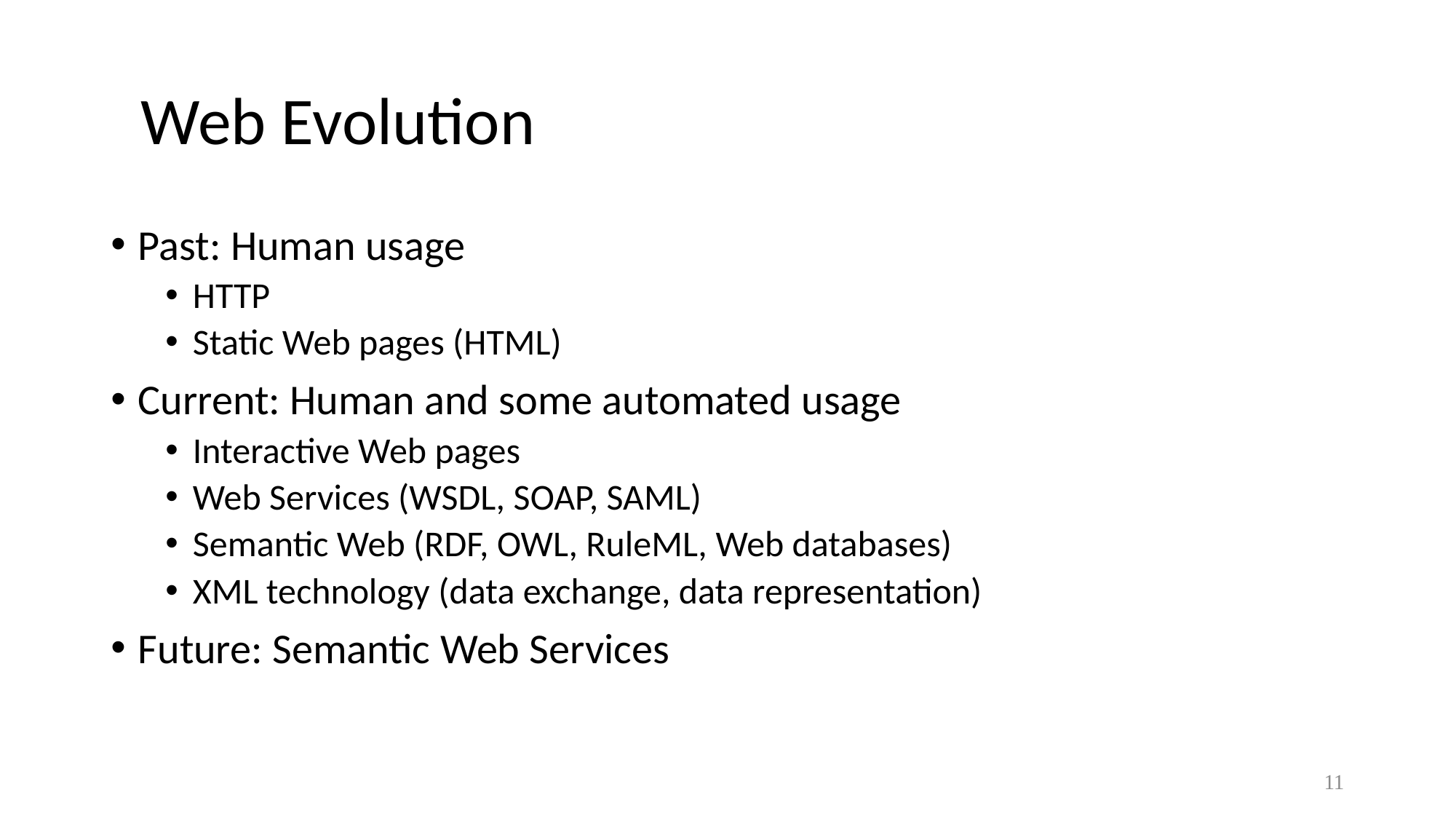

# Web Evolution
Past: Human usage
HTTP
Static Web pages (HTML)
Current: Human and some automated usage
Interactive Web pages
Web Services (WSDL, SOAP, SAML)
Semantic Web (RDF, OWL, RuleML, Web databases)
XML technology (data exchange, data representation)
Future: Semantic Web Services
11